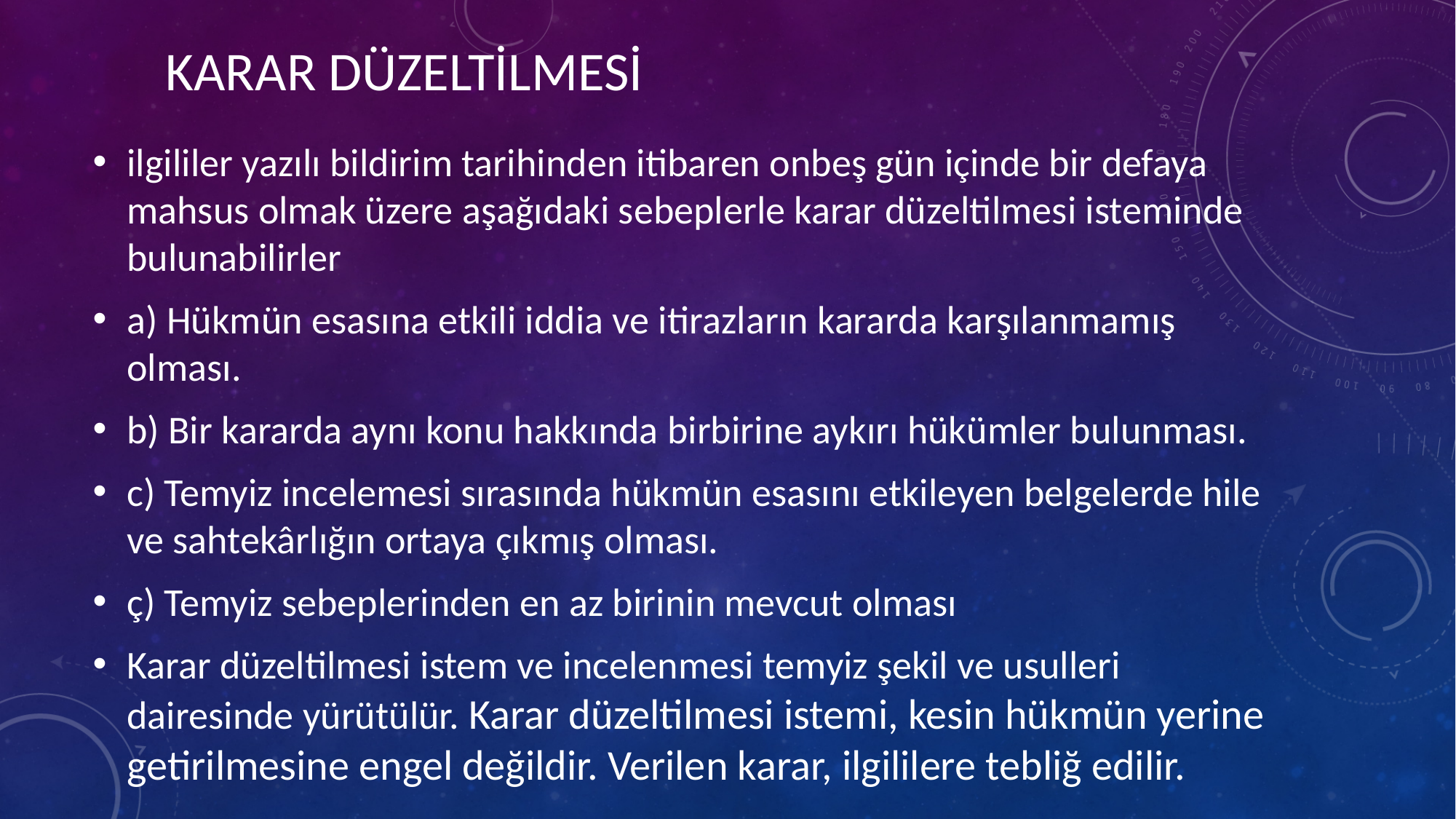

# KARAR DÜZELTİLMESİ
ilgililer yazılı bildirim tarihinden itibaren onbeş gün içinde bir defaya mahsus olmak üzere aşağıdaki sebeplerle karar düzeltilmesi isteminde bulunabilirler
a) Hükmün esasına etkili iddia ve itirazların kararda karşılanmamış olması.
b) Bir kararda aynı konu hakkında birbirine aykırı hükümler bulunması.
c) Temyiz incelemesi sırasında hükmün esasını etkileyen belgelerde hile ve sahtekârlığın ortaya çıkmış olması.
ç) Temyiz sebeplerinden en az birinin mevcut olması
Karar düzeltilmesi istem ve incelenmesi temyiz şekil ve usulleri dairesinde yürütülür. Karar düzeltilmesi istemi, kesin hükmün yerine getirilmesine engel değildir. Verilen karar, ilgililere tebliğ edilir.